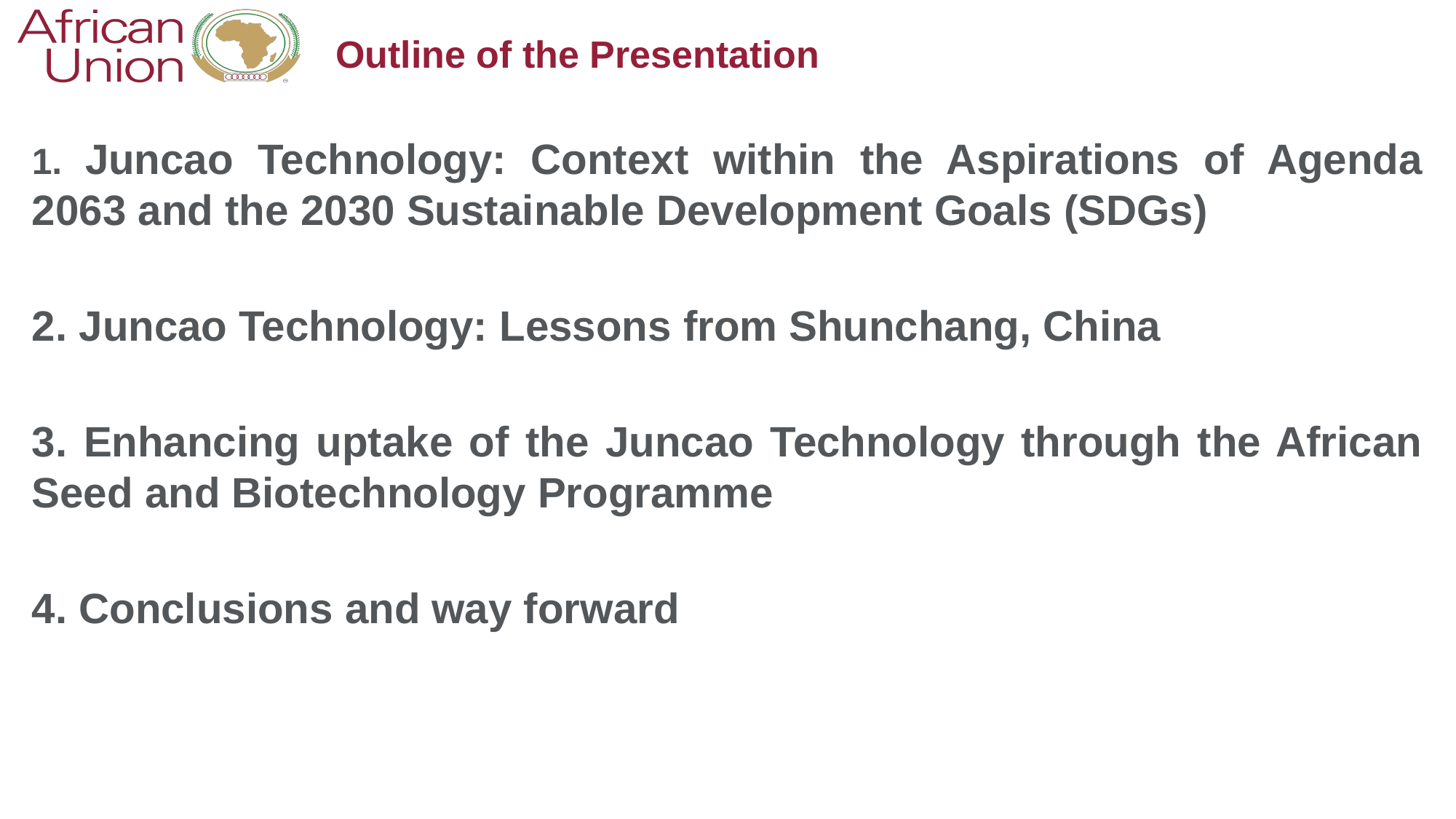

# Outline of the Presentation
1. Juncao Technology: Context within the Aspirations of Agenda 2063 and the 2030 Sustainable Development Goals (SDGs)

2. Juncao Technology: Lessons from Shunchang, China

3. Enhancing uptake of the Juncao Technology through the African Seed and Biotechnology Programme

4. Conclusions and way forward